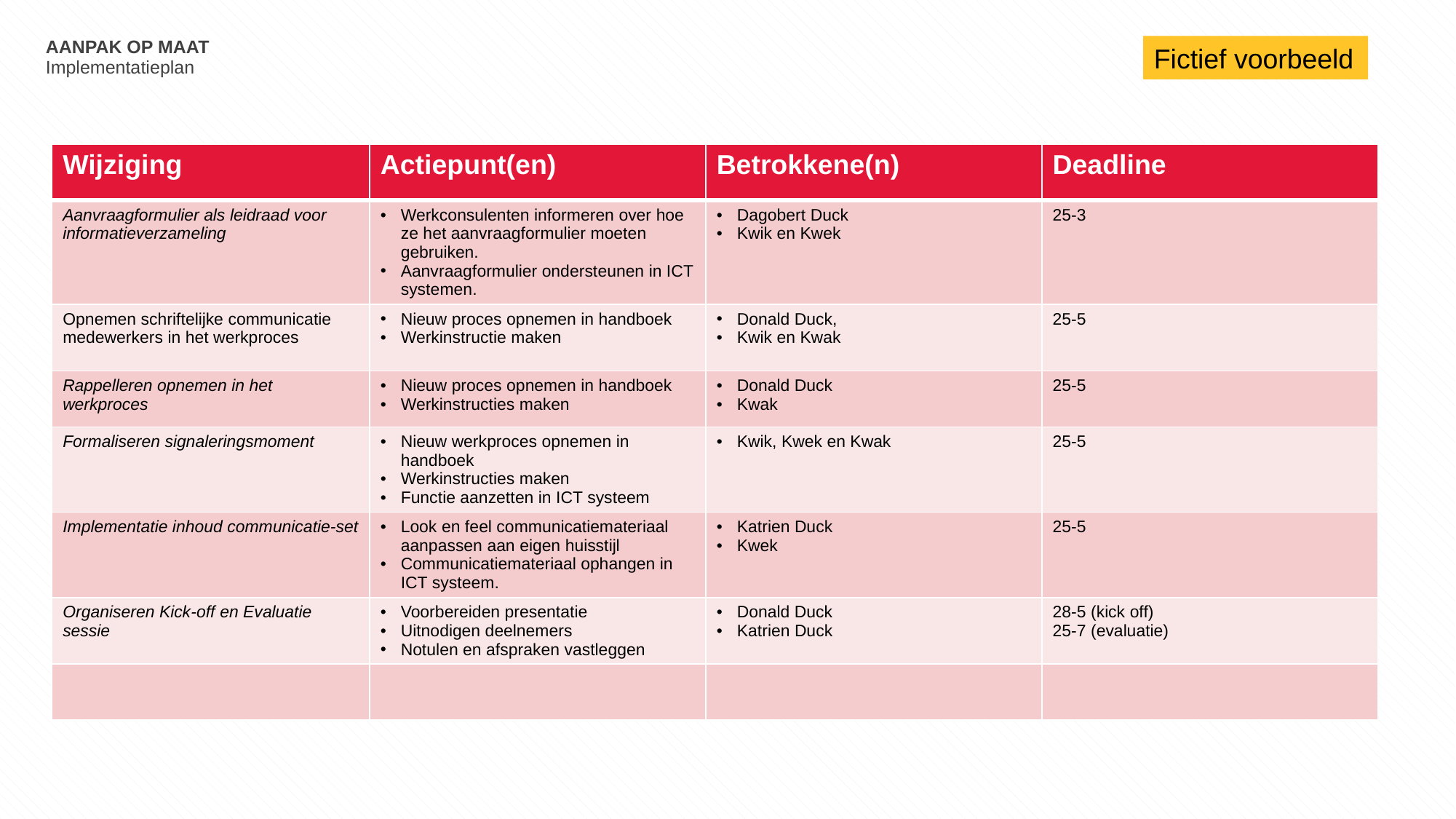

AANPAK OP MAAT
Fictief voorbeeld
Implementatieplan

| Wijziging | Actiepunt(en) | Betrokkene(n) | Deadline |
| --- | --- | --- | --- |
| Aanvraagformulier als leidraad voor informatieverzameling | Werkconsulenten informeren over hoe ze het aanvraagformulier moeten gebruiken. Aanvraagformulier ondersteunen in ICT systemen. | Dagobert Duck Kwik en Kwek | 25-3 |
| Opnemen schriftelijke communicatie medewerkers in het werkproces | Nieuw proces opnemen in handboek Werkinstructie maken | Donald Duck, Kwik en Kwak | 25-5 |
| Rappelleren opnemen in het werkproces | Nieuw proces opnemen in handboek Werkinstructies maken | Donald Duck Kwak | 25-5 |
| Formaliseren signaleringsmoment | Nieuw werkproces opnemen in handboek Werkinstructies maken Functie aanzetten in ICT systeem | Kwik, Kwek en Kwak | 25-5 |
| Implementatie inhoud communicatie-set | Look en feel communicatiemateriaal aanpassen aan eigen huisstijl Communicatiemateriaal ophangen in ICT systeem. | Katrien Duck Kwek | 25-5 |
| Organiseren Kick-off en Evaluatie sessie | Voorbereiden presentatie Uitnodigen deelnemers Notulen en afspraken vastleggen | Donald Duck Katrien Duck | 28-5 (kick off) 25-7 (evaluatie) |
|  |  |  |  |